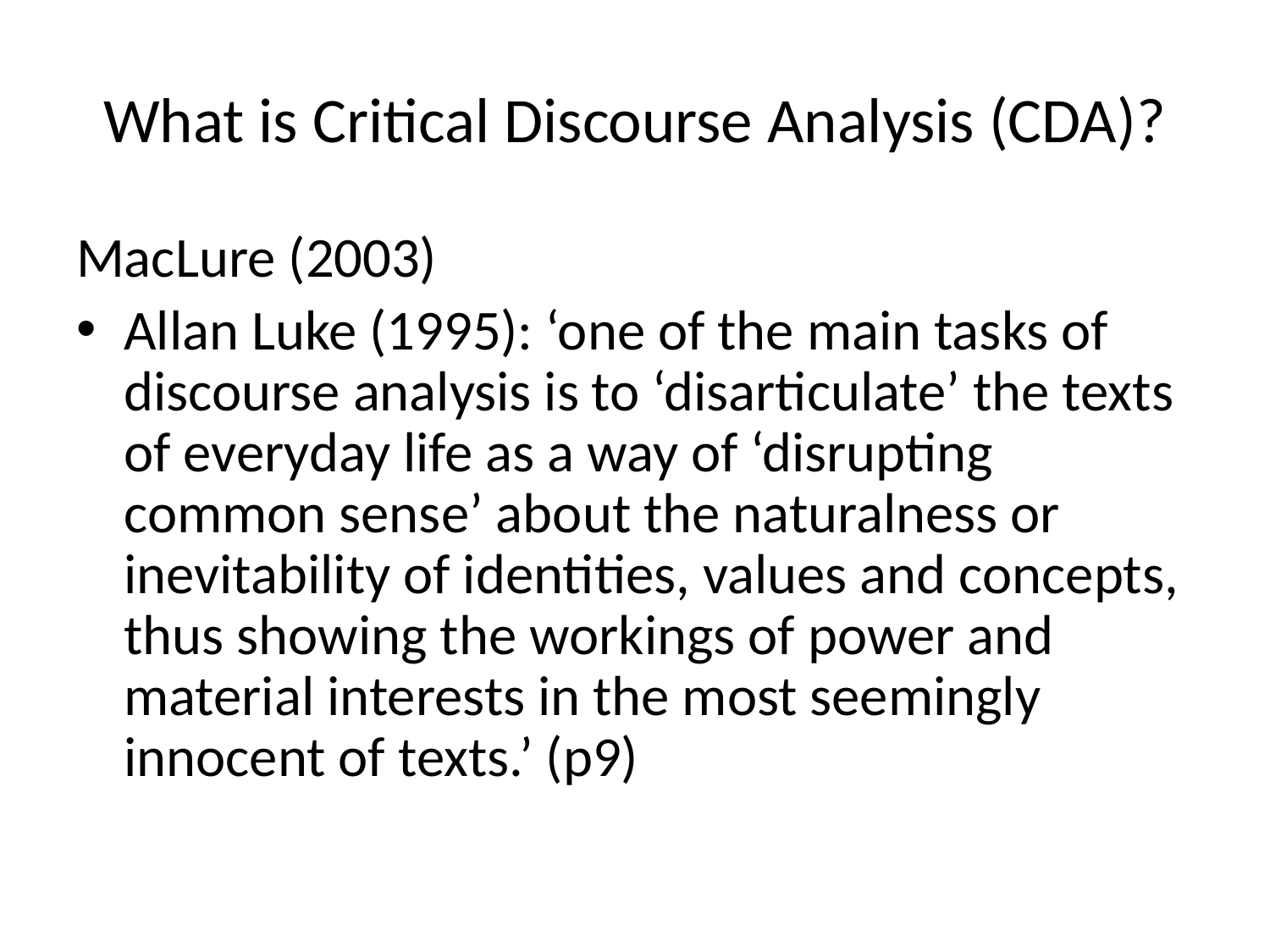

# What is Critical Discourse Analysis (CDA)?
MacLure (2003)
Allan Luke (1995): ‘one of the main tasks of discourse analysis is to ‘disarticulate’ the texts of everyday life as a way of ‘disrupting common sense’ about the naturalness or inevitability of identities, values and concepts, thus showing the workings of power and material interests in the most seemingly innocent of texts.’ (p9)